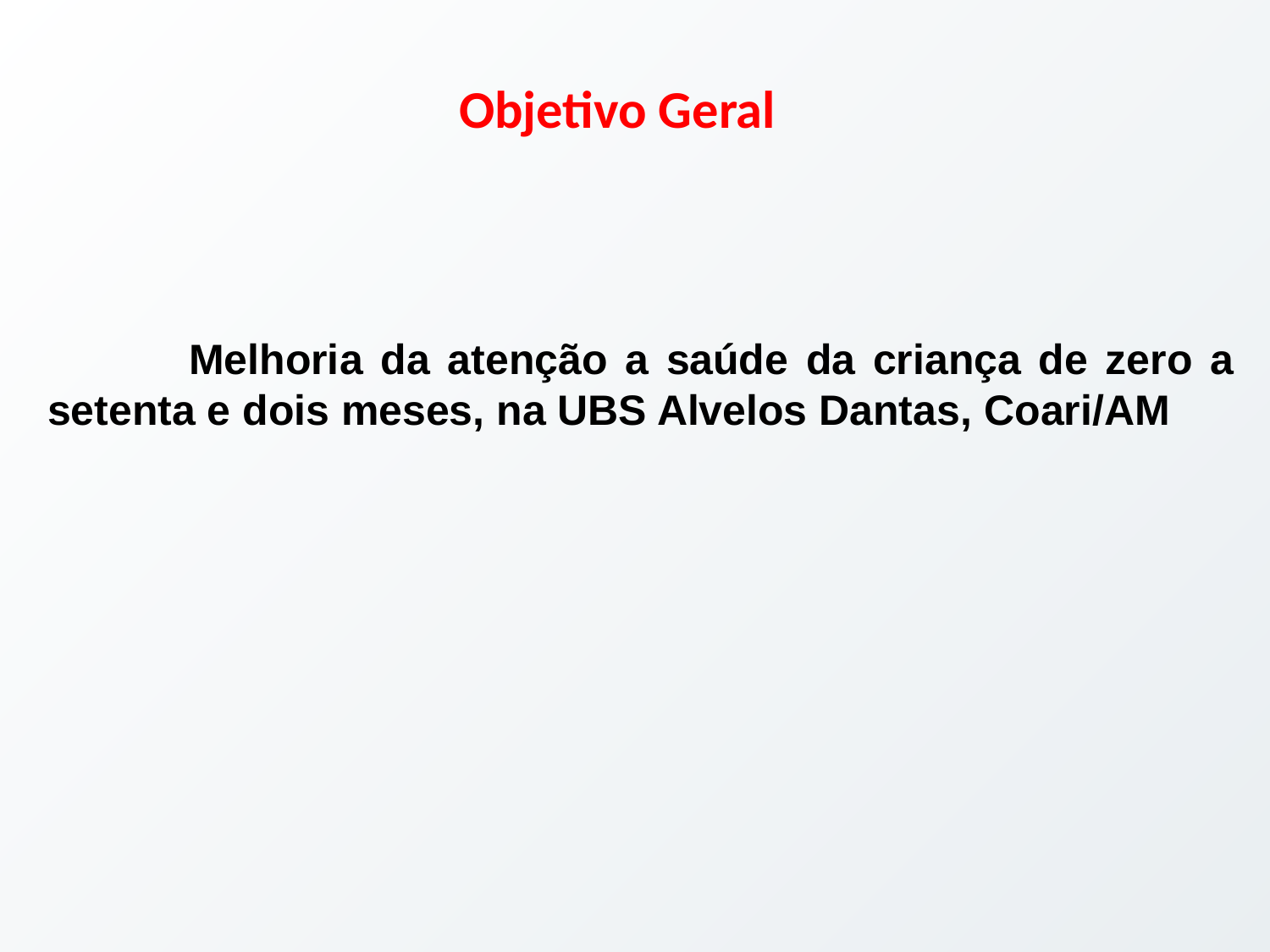

Objetivo Geral
        Melhoria da atenção a saúde da criança de zero a setenta e dois meses, na UBS Alvelos Dantas, Coari/AM